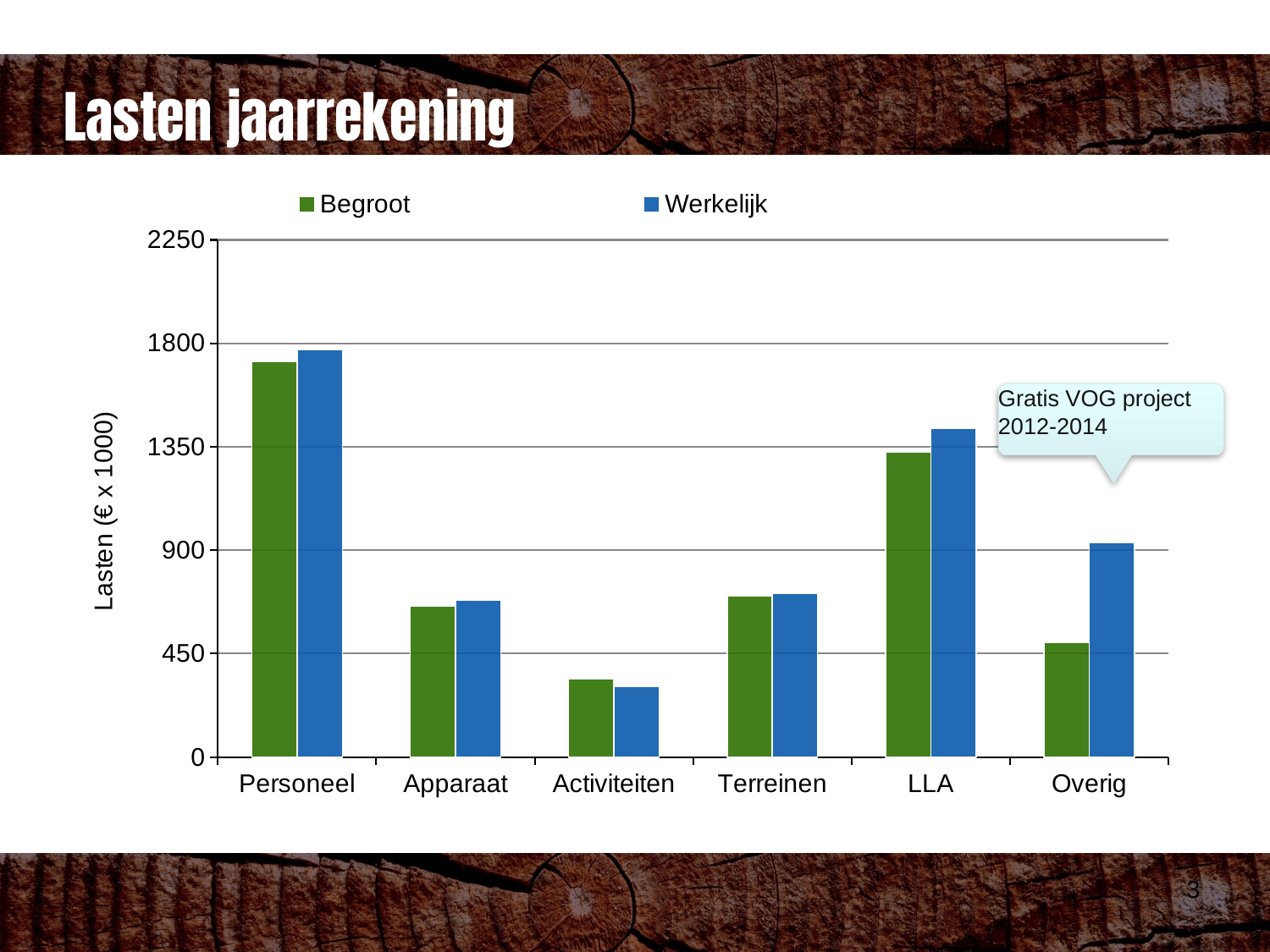

Lasten jaarrekening

### Chart:

| Category | Begroot | Werkelijk |
|---|---|---|
| Personeel | 1721.0 | 1772.0 |
| Apparaat | 657.0 | 682.0 |
| Activiteiten | 340.0 | 307.0 |
| Terreinen | 700.0 | 714.0 |
| LLA | 1326.0 | 1431.0 |
| Overig | 500.0 | 932.0 |
Gratis VOG project 2012-2014
3